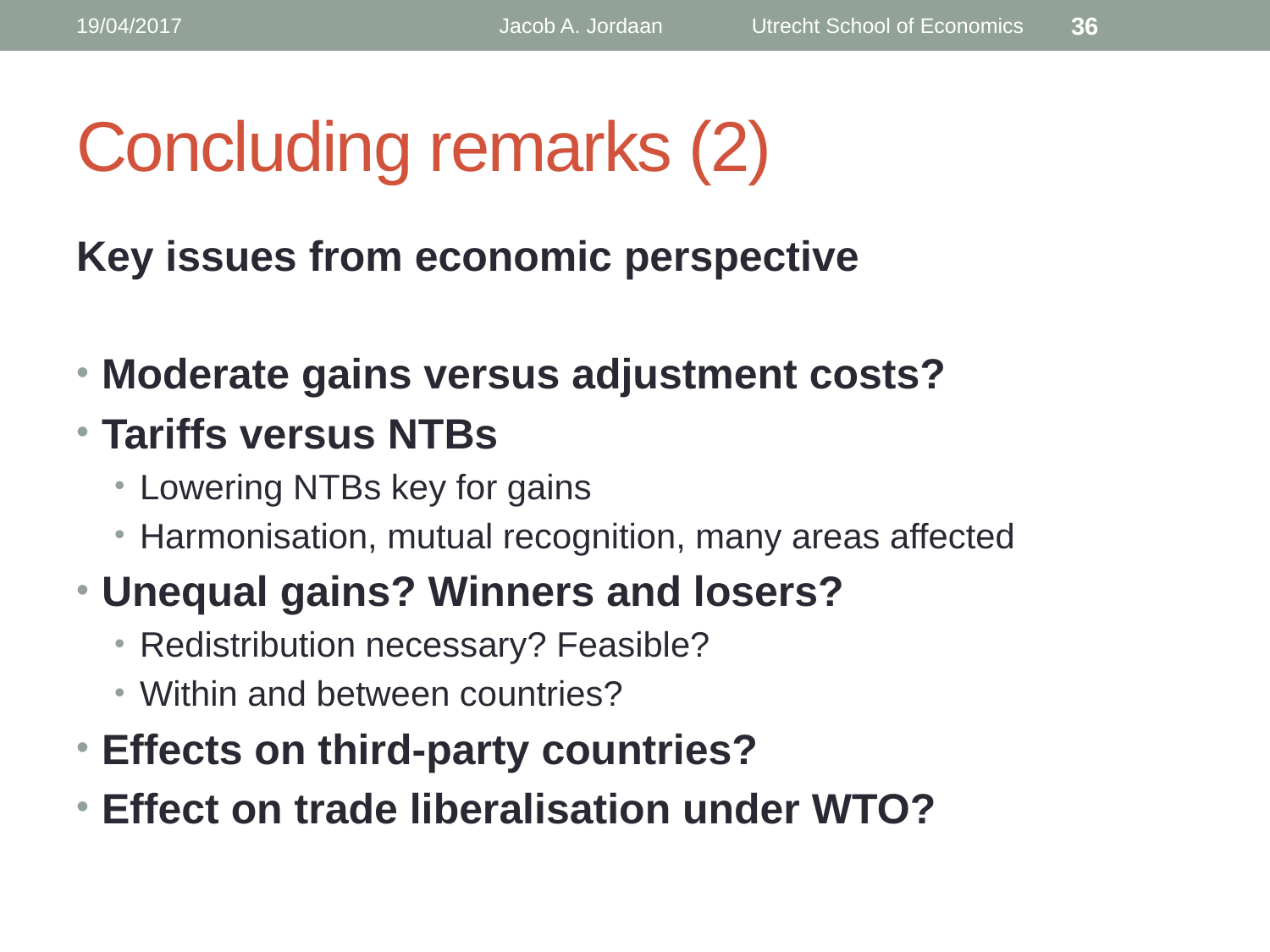

19/04/2017
Jacob A. Jordaan               Utrecht School of Economics
36
# Concluding remarks (2)
Key issues from economic perspective

Moderate gains versus adjustment costs?
Tariffs versus NTBs
Lowering NTBs key for gains
Harmonisation, mutual recognition, many areas affected
Unequal gains? Winners and losers?
Redistribution necessary? Feasible?
Within and between countries?
Effects on third-party countries?
Effect on trade liberalisation under WTO?